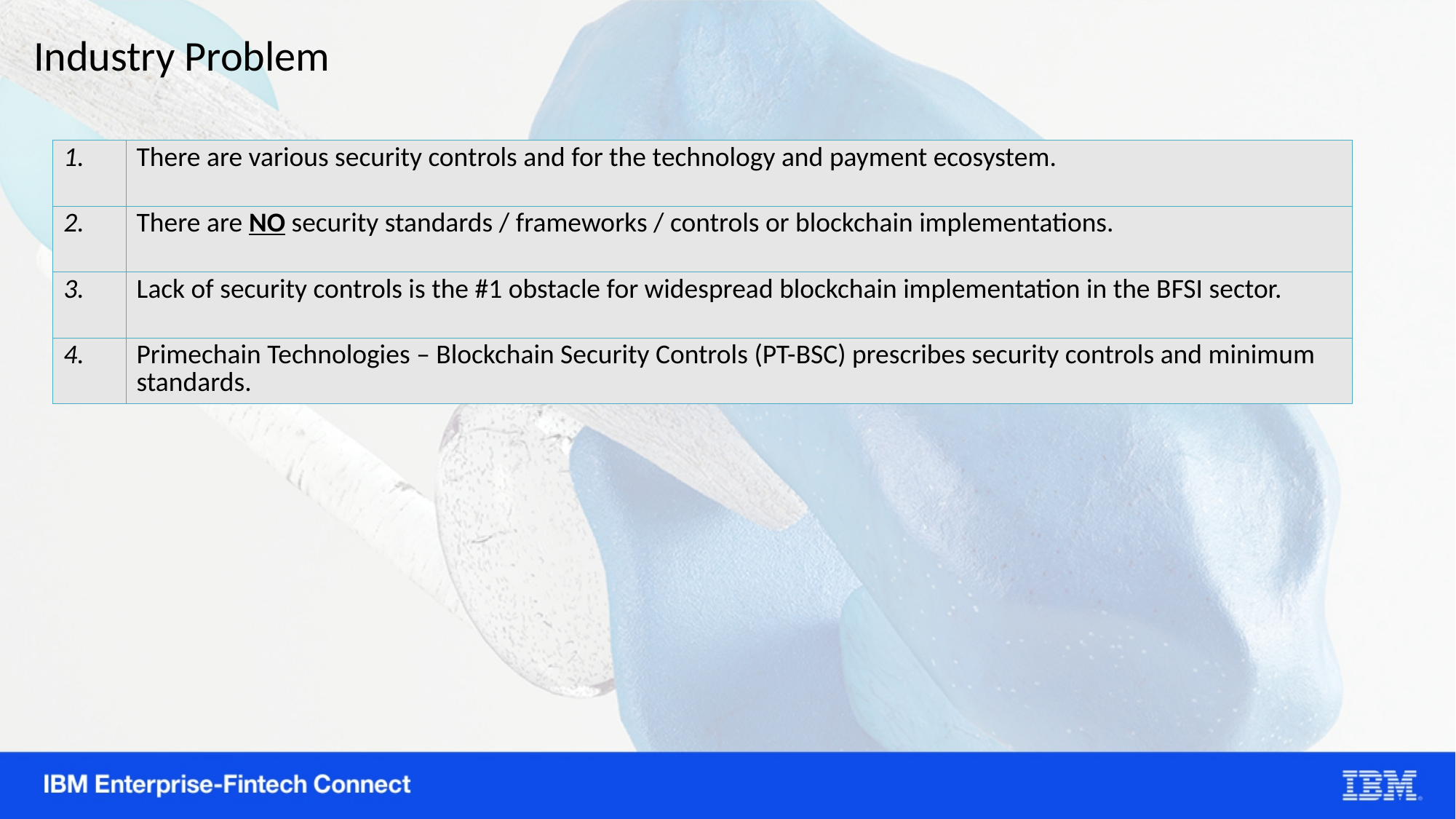

Industry Problem
| 1. | There are various security controls and for the technology and payment ecosystem. |
| --- | --- |
| 2. | There are NO security standards / frameworks / controls or blockchain implementations. |
| 3. | Lack of security controls is the #1 obstacle for widespread blockchain implementation in the BFSI sector. |
| 4. | Primechain Technologies – Blockchain Security Controls (PT-BSC) prescribes security controls and minimum standards. |